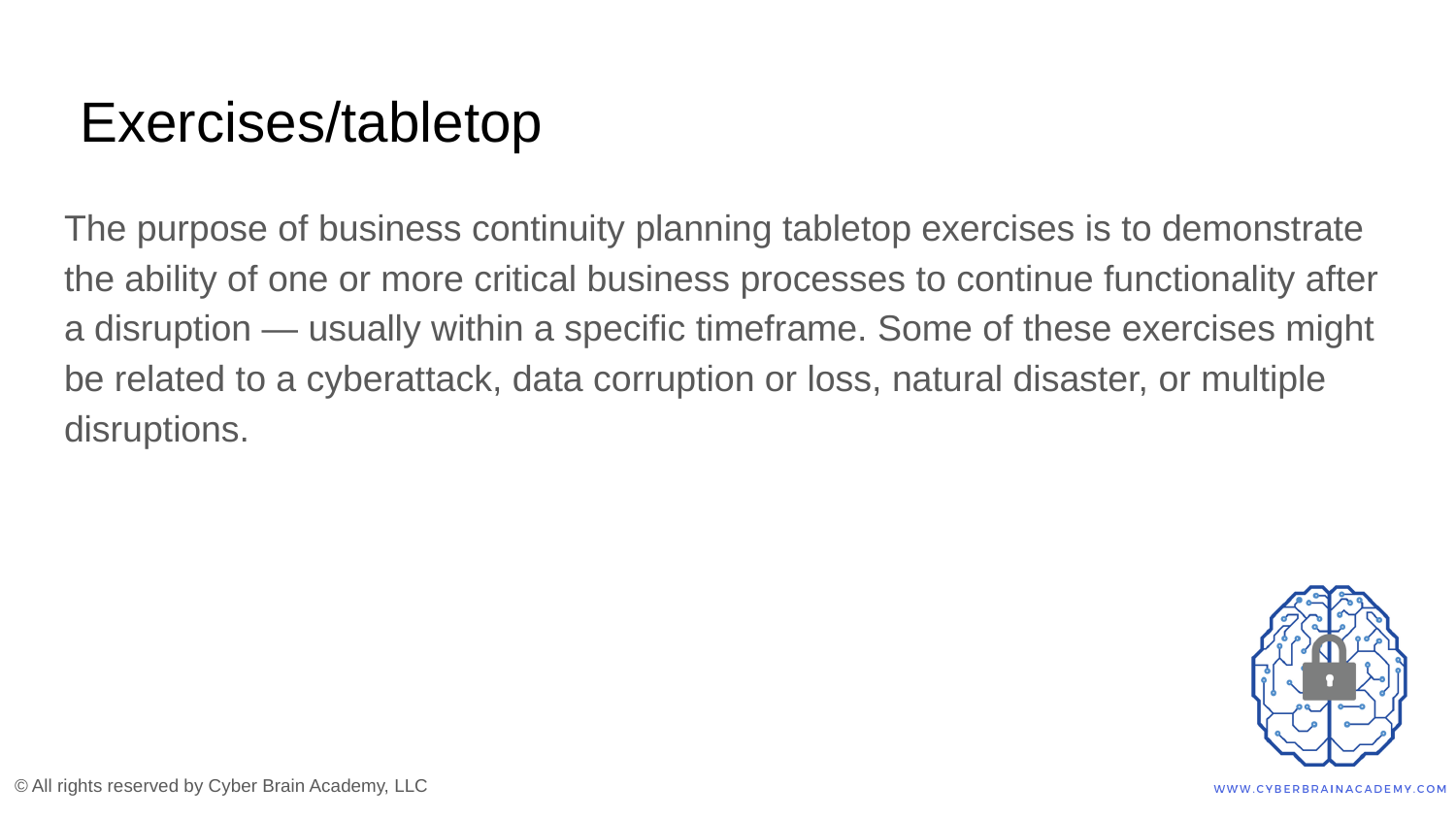

# Exercises/tabletop

The purpose of business continuity planning tabletop exercises is to demonstrate the ability of one or more critical business processes to continue functionality after a disruption — usually within a specific timeframe. Some of these exercises might be related to a cyberattack, data corruption or loss, natural disaster, or multiple disruptions.